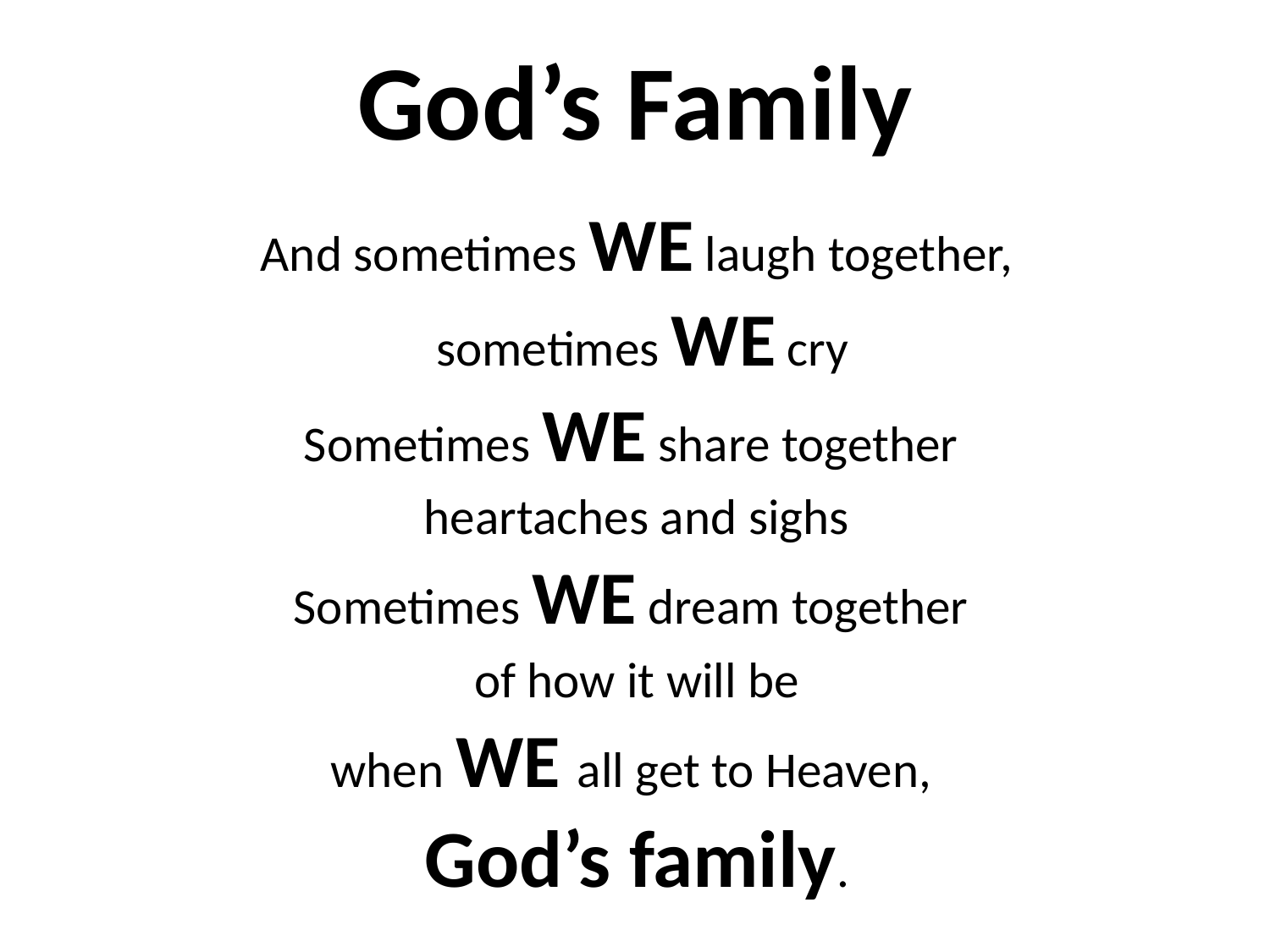

# God’s Family
And sometimes WE laugh together,
 sometimes WE cry
Sometimes WE share together
heartaches and sighs
Sometimes WE dream together
of how it will be
when WE all get to Heaven,
God’s family.